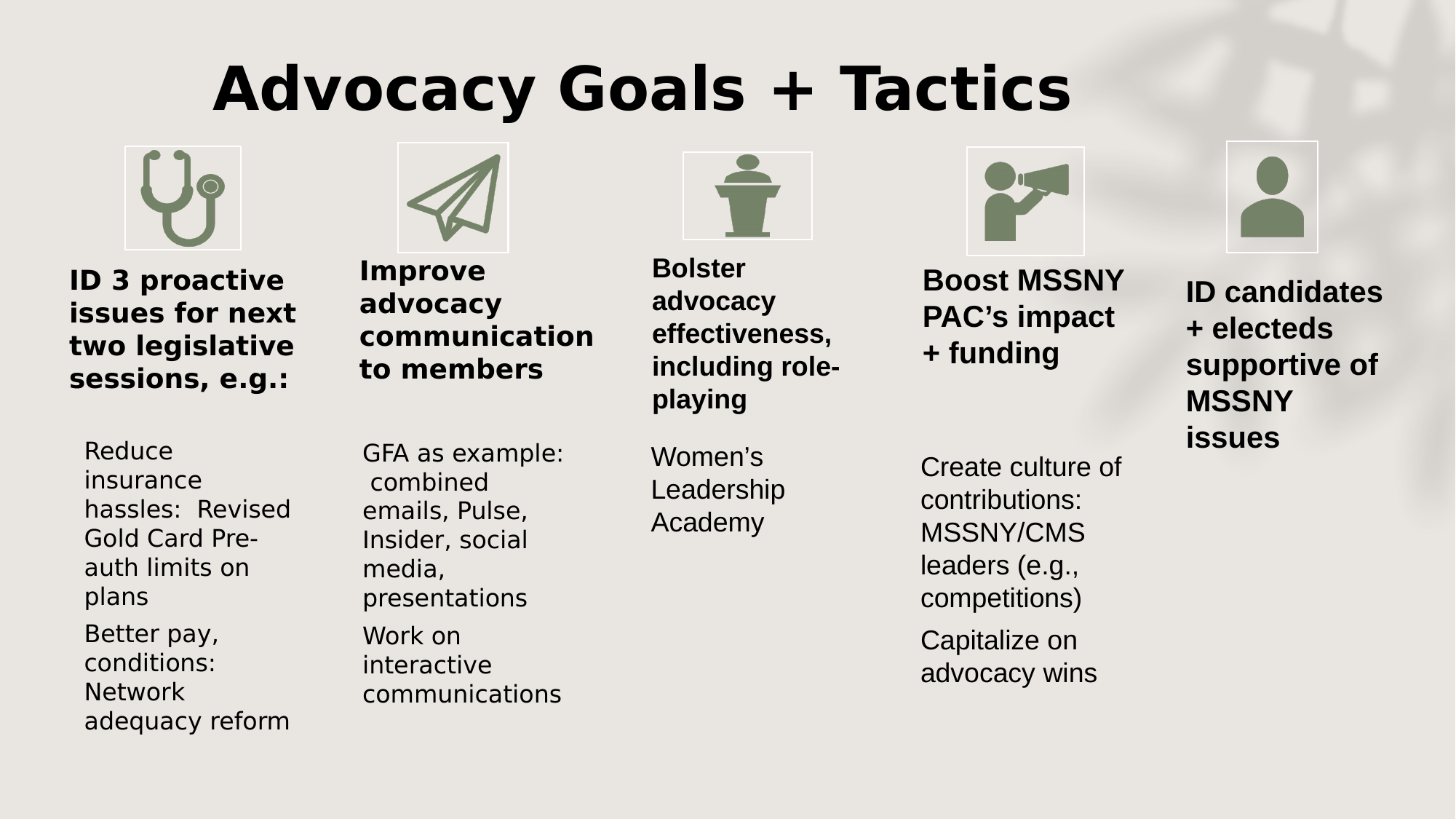

# Advocacy Goals + Tactics
ID 3 proactive issues for next two legislative sessions, e.g.:
Reduce insurance hassles:  Revised Gold Card Pre-auth limits on plans
Better pay, conditions:  Network adequacy reform
Improve advocacy communication to members
GFA as example:  combined emails, Pulse, Insider, social media, presentations
Work on interactive communications
Bolster advocacy effectiveness, including role-playing
Women’s Leadership Academy
Boost MSSNY PAC’s impact + funding
Create culture of contributions:  MSSNY/CMS leaders (e.g., competitions)
Capitalize on advocacy wins
ID candidates + electeds supportive of MSSNY issues